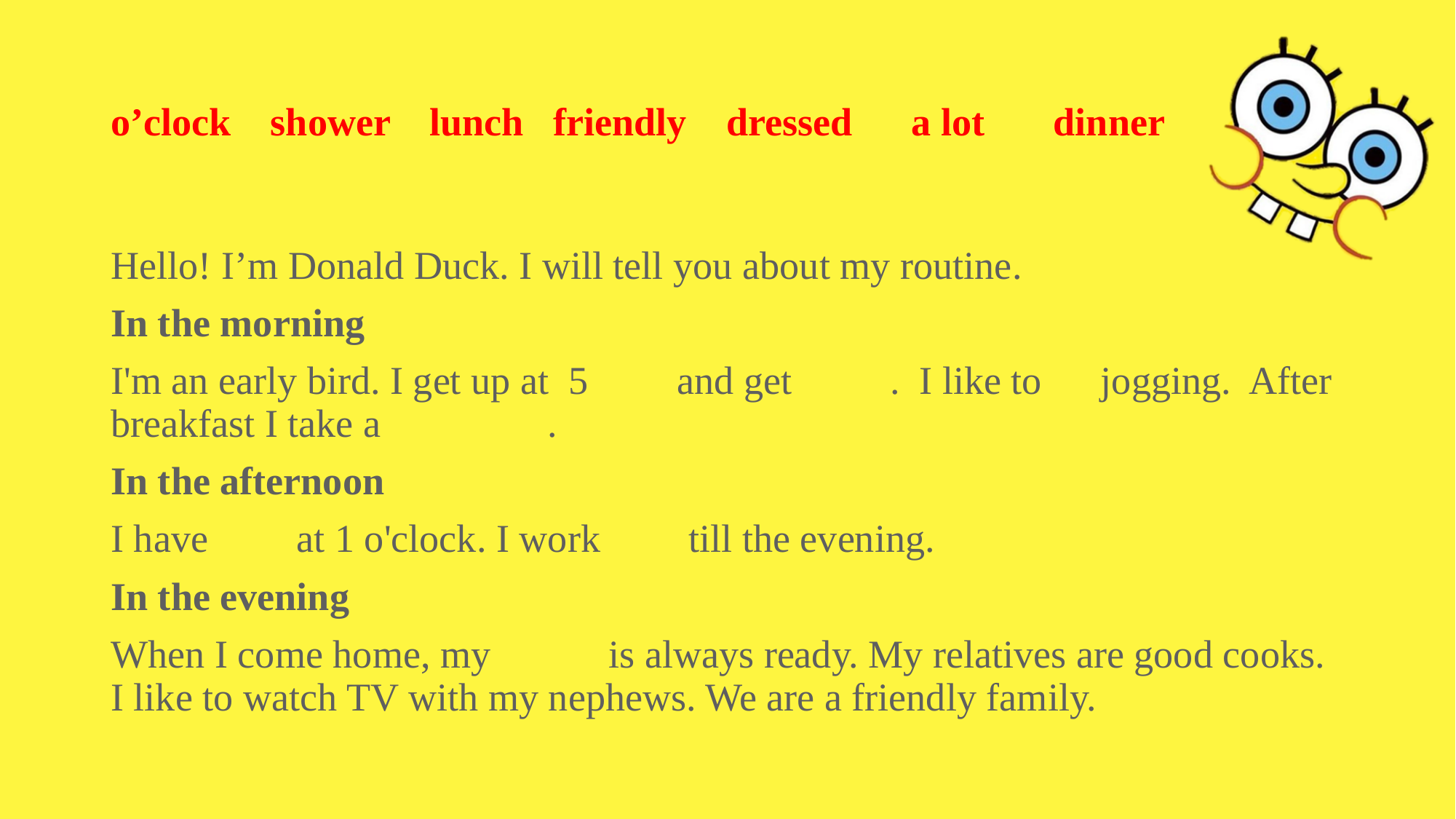

# o’clock    shower    lunch   friendly    dressed      a lot       dinner

Hello! I’m Donald Duck. I will tell you about my routine.
In the morning
I'm an early bird. I get up at  5         and get          .  I like to      jogging.  After breakfast I take a                 .
In the afternoon
I have         at 1 o'clock. I work         till the evening.
In the evening
When I come home, my            is always ready. My relatives are good cooks. I like to watch TV with my nephews. We are a friendly family.